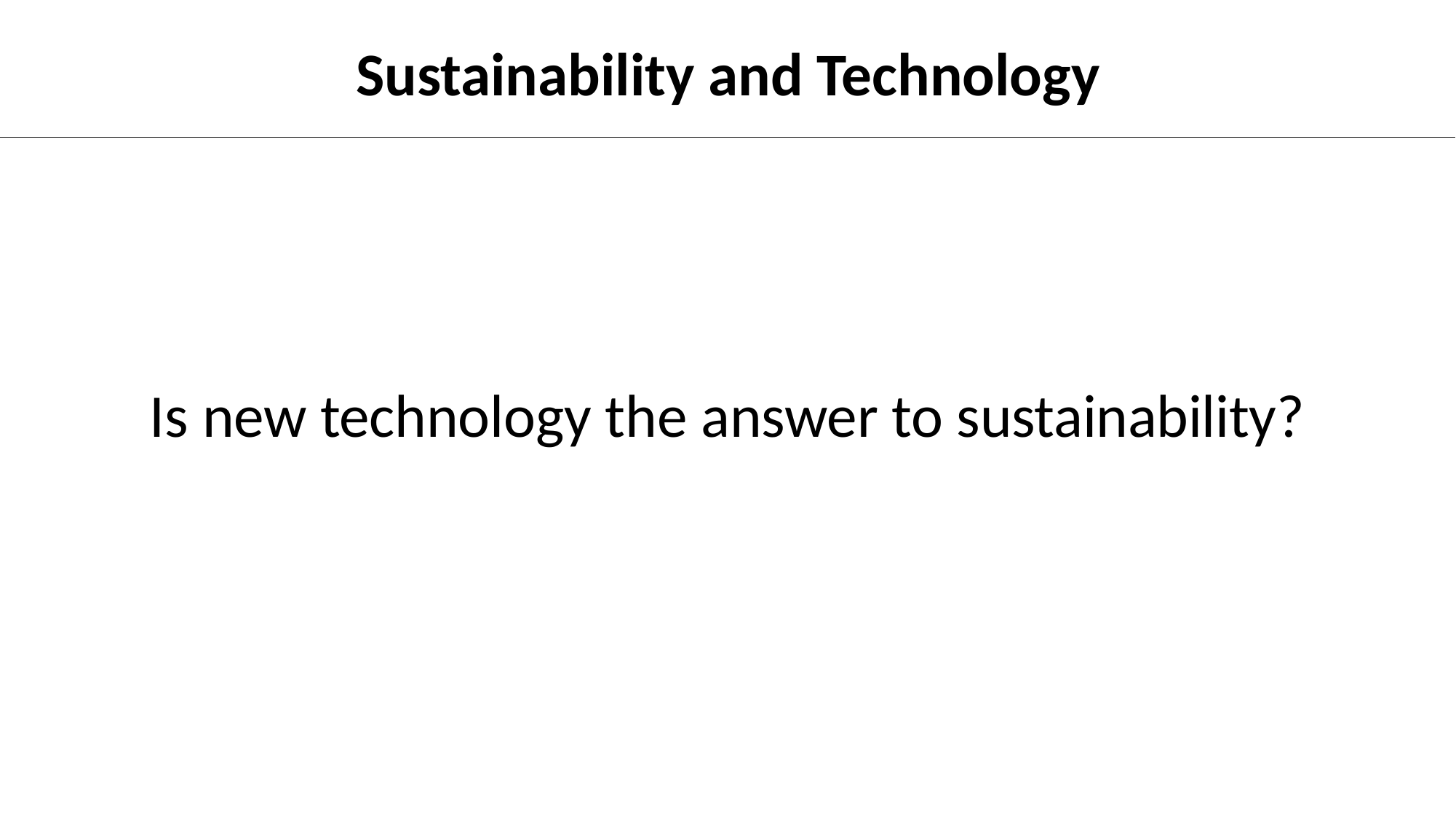

Sustainability and Technology
# Is new technology the answer to sustainability?